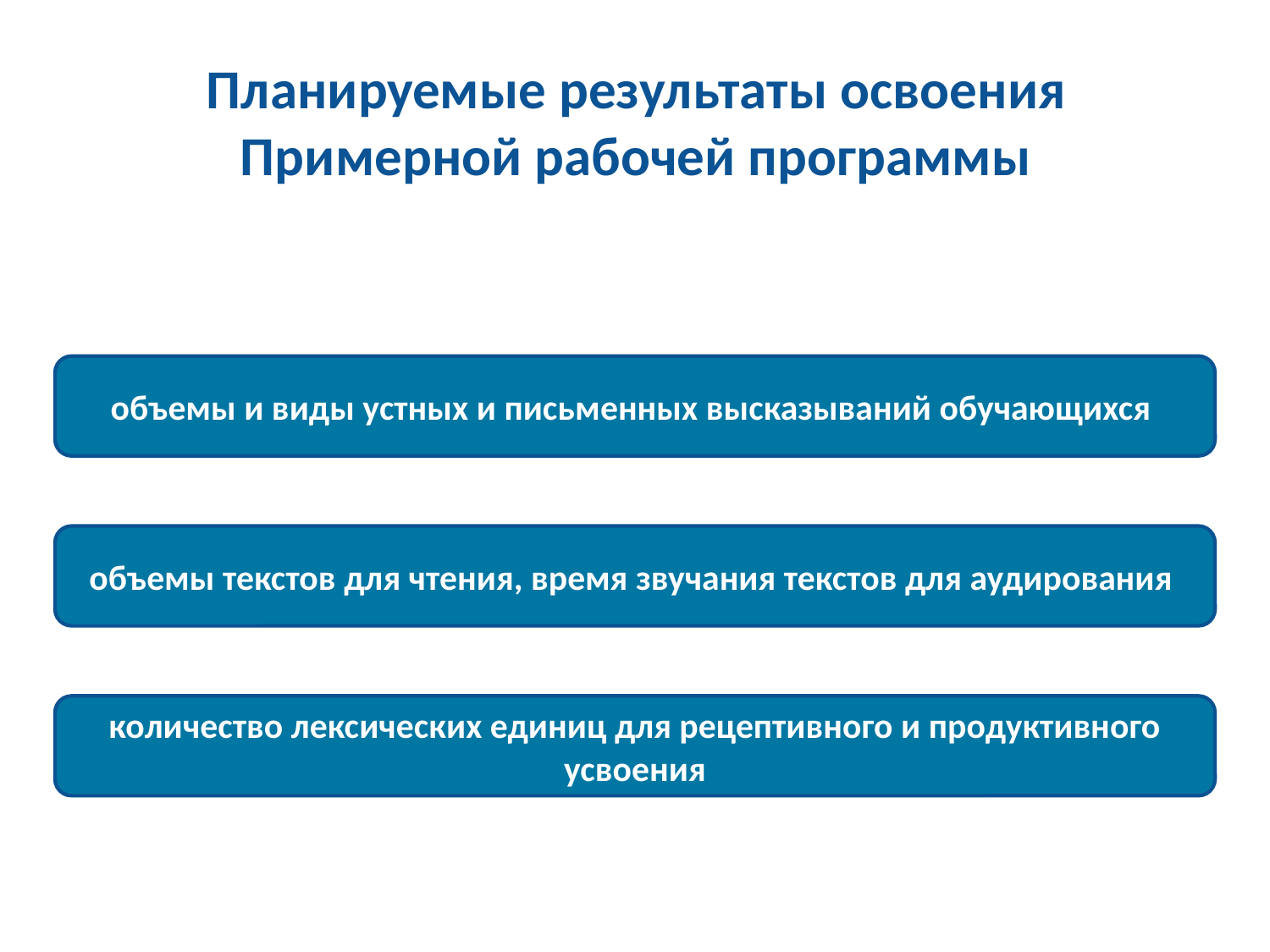

# Планируемые результаты освоения Примерной рабочей программы
объемы и виды устных и письменных высказываний обучающихся
объемы текстов для чтения, время звучания текстов для аудирования
количество лексических единиц для рецептивного и продуктивного усвоения